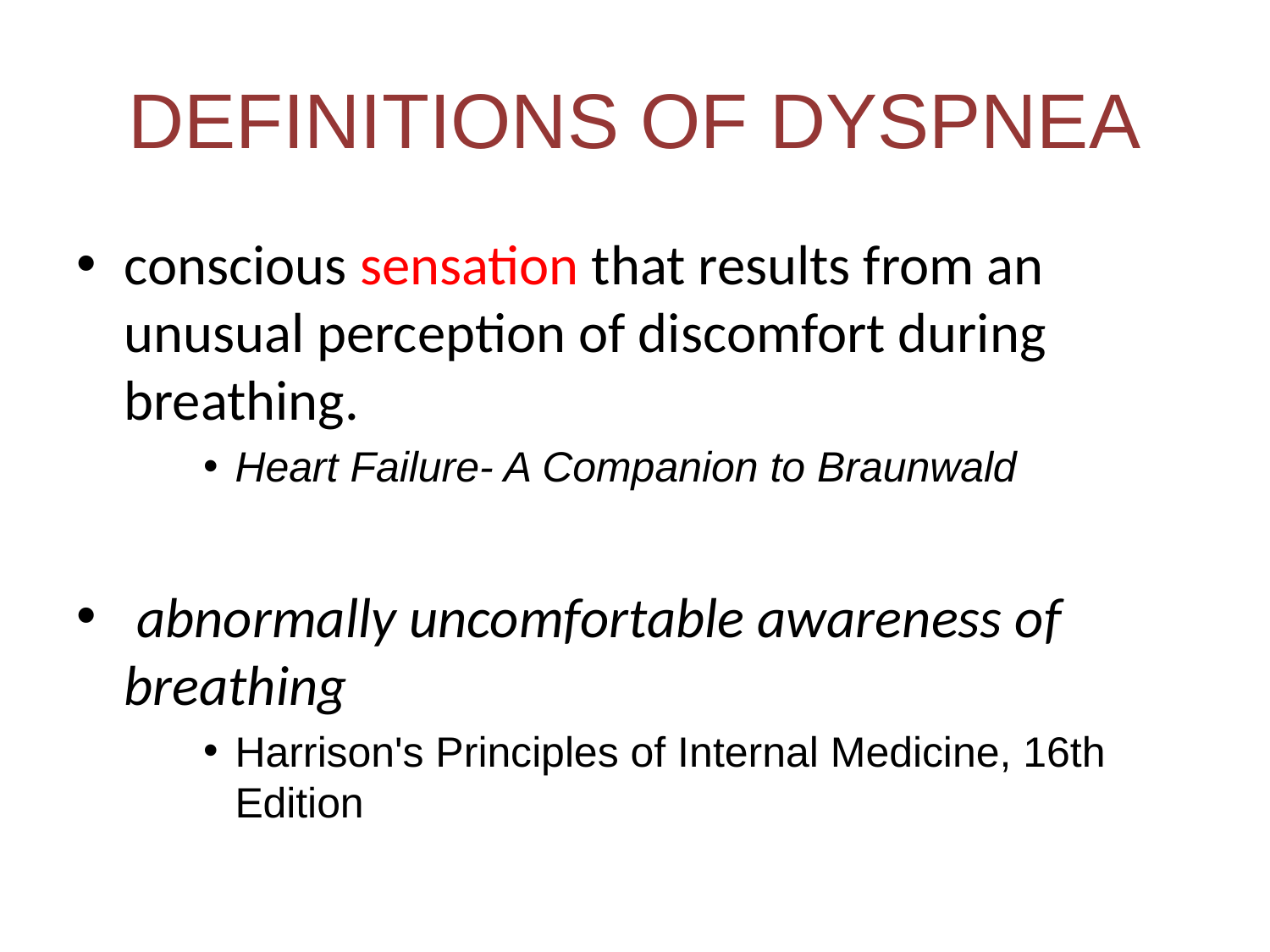

# DEFINITIONS OF DYSPNEA
conscious sensation that results from an unusual perception of discomfort during breathing.
Heart Failure- A Companion to Braunwald

 abnormally uncomfortable awareness of breathing
Harrison's Principles of Internal Medicine, 16th Edition